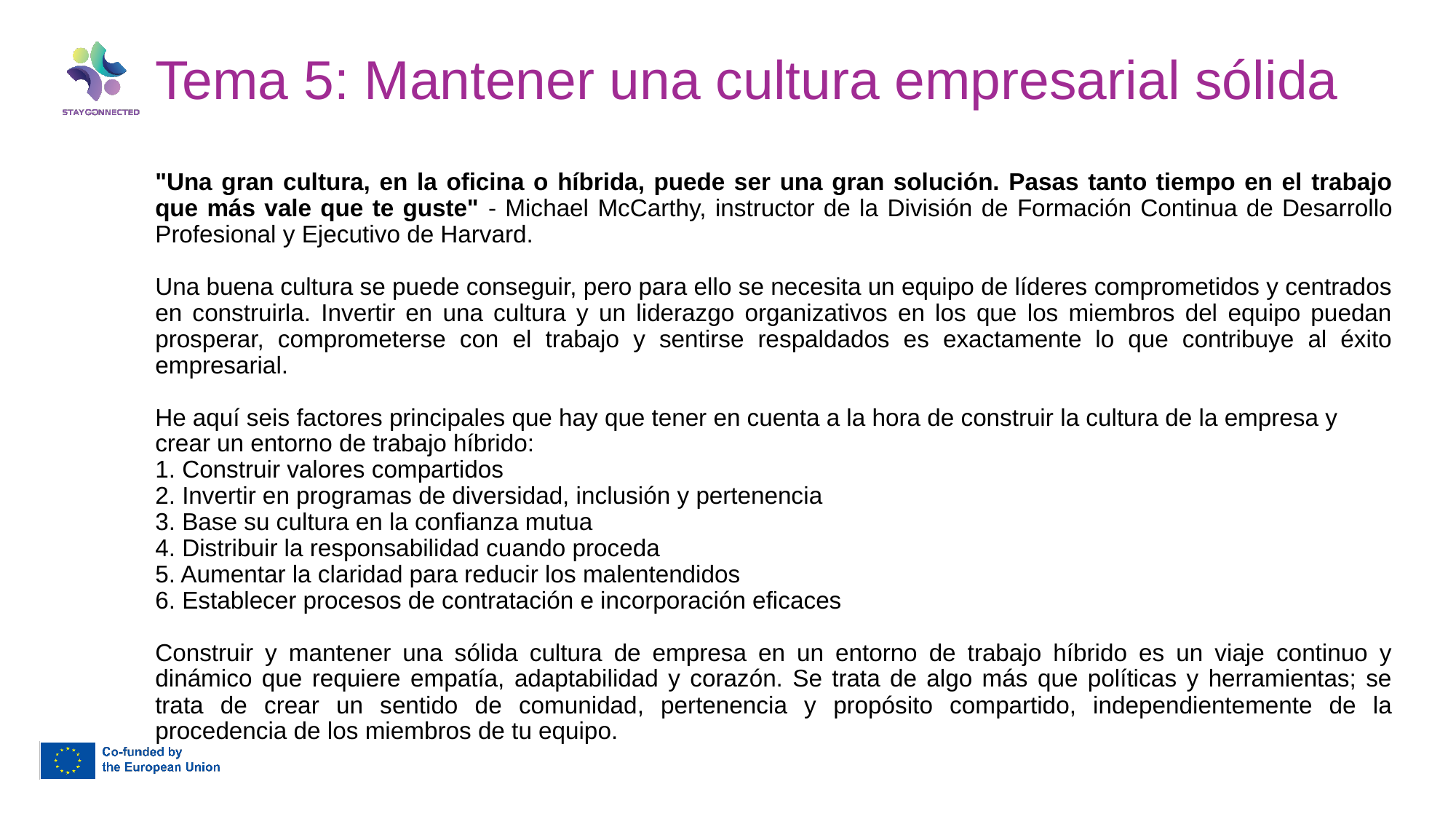

Tema 5: Mantener una cultura empresarial sólida
"Una gran cultura, en la oficina o híbrida, puede ser una gran solución. Pasas tanto tiempo en el trabajo que más vale que te guste" - Michael McCarthy, instructor de la División de Formación Continua de Desarrollo Profesional y Ejecutivo de Harvard.

Una buena cultura se puede conseguir, pero para ello se necesita un equipo de líderes comprometidos y centrados en construirla. Invertir en una cultura y un liderazgo organizativos en los que los miembros del equipo puedan prosperar, comprometerse con el trabajo y sentirse respaldados es exactamente lo que contribuye al éxito empresarial.

He aquí seis factores principales que hay que tener en cuenta a la hora de construir la cultura de la empresa y crear un entorno de trabajo híbrido:
1. Construir valores compartidos
2. Invertir en programas de diversidad, inclusión y pertenencia
3. Base su cultura en la confianza mutua
4. Distribuir la responsabilidad cuando proceda
5. Aumentar la claridad para reducir los malentendidos
6. Establecer procesos de contratación e incorporación eficaces

Construir y mantener una sólida cultura de empresa en un entorno de trabajo híbrido es un viaje continuo y dinámico que requiere empatía, adaptabilidad y corazón. Se trata de algo más que políticas y herramientas; se trata de crear un sentido de comunidad, pertenencia y propósito compartido, independientemente de la procedencia de los miembros de tu equipo.